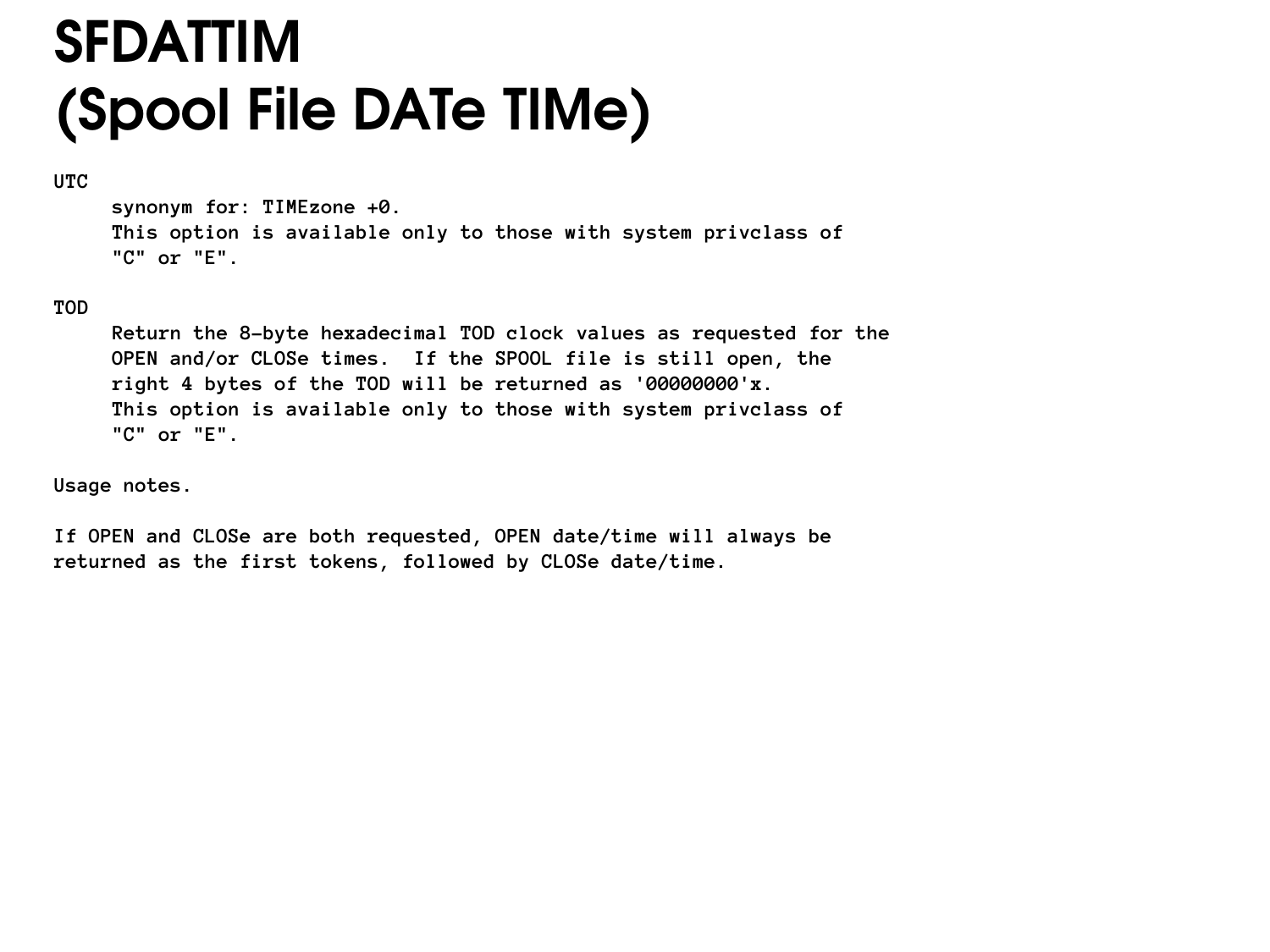

SFDATTIM
(Spool File DATe TIMe)

UTC
     synonym for: TIMEzone +0.
     This option is available only to those with system privclass of
     "C" or "E".

TOD
     Return the 8-byte hexadecimal TOD clock values as requested for the
     OPEN and/or CLOSe times.  If the SPOOL file is still open, the
     right 4 bytes of the TOD will be returned as '00000000'x.
     This option is available only to those with system privclass of
     "C" or "E".

Usage notes.

If OPEN and CLOSe are both requested, OPEN date/time will always be
returned as the first tokens, followed by CLOSe date/time.

13